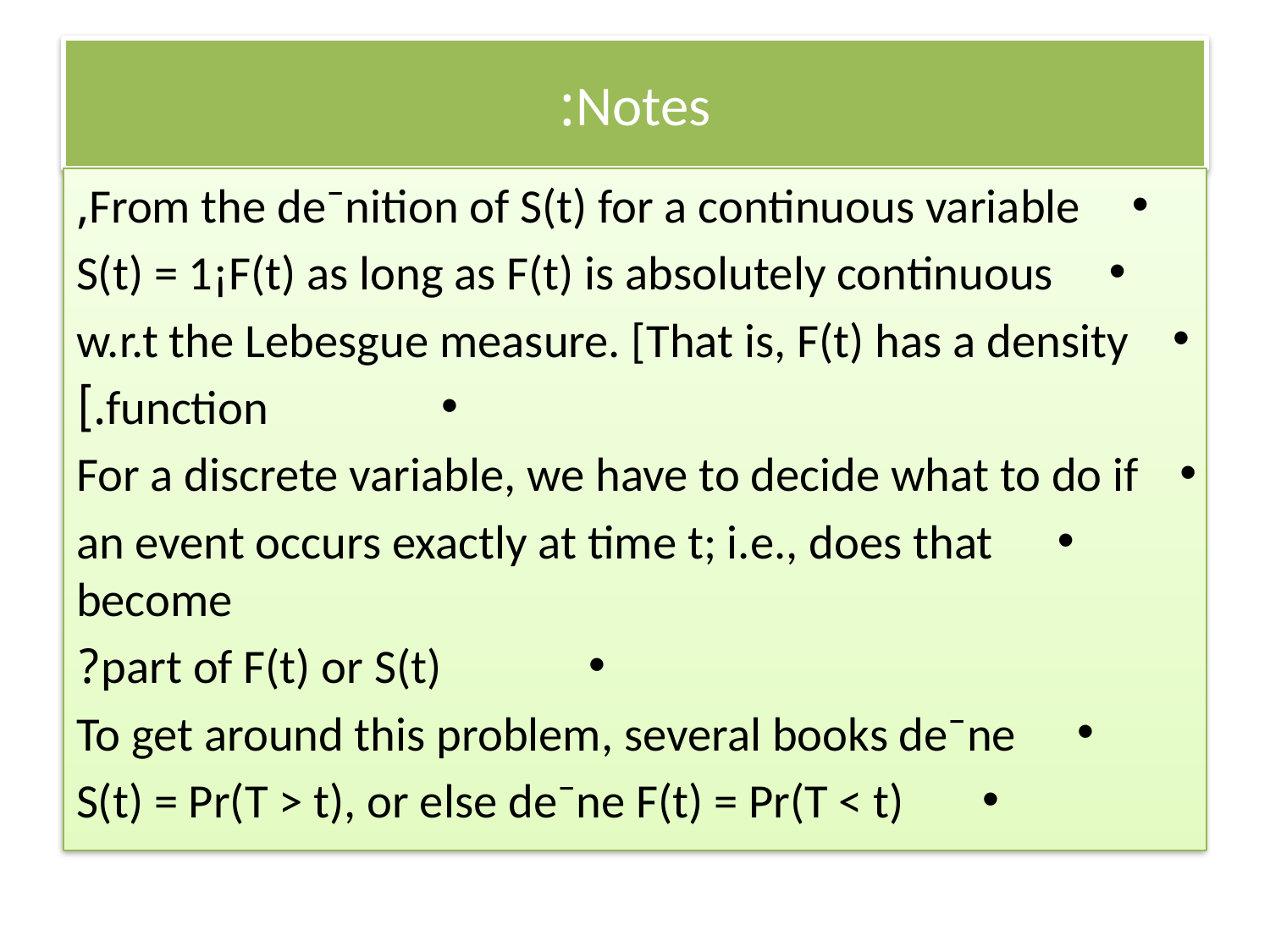

# Notes:
From the de¯nition of S(t) for a continuous variable,
S(t) = 1¡F(t) as long as F(t) is absolutely continuous
w.r.t the Lebesgue measure. [That is, F(t) has a density
function.]
For a discrete variable, we have to decide what to do if
an event occurs exactly at time t; i.e., does that become
part of F(t) or S(t)?
To get around this problem, several books de¯ne
S(t) = Pr(T > t), or else de¯ne F(t) = Pr(T < t)